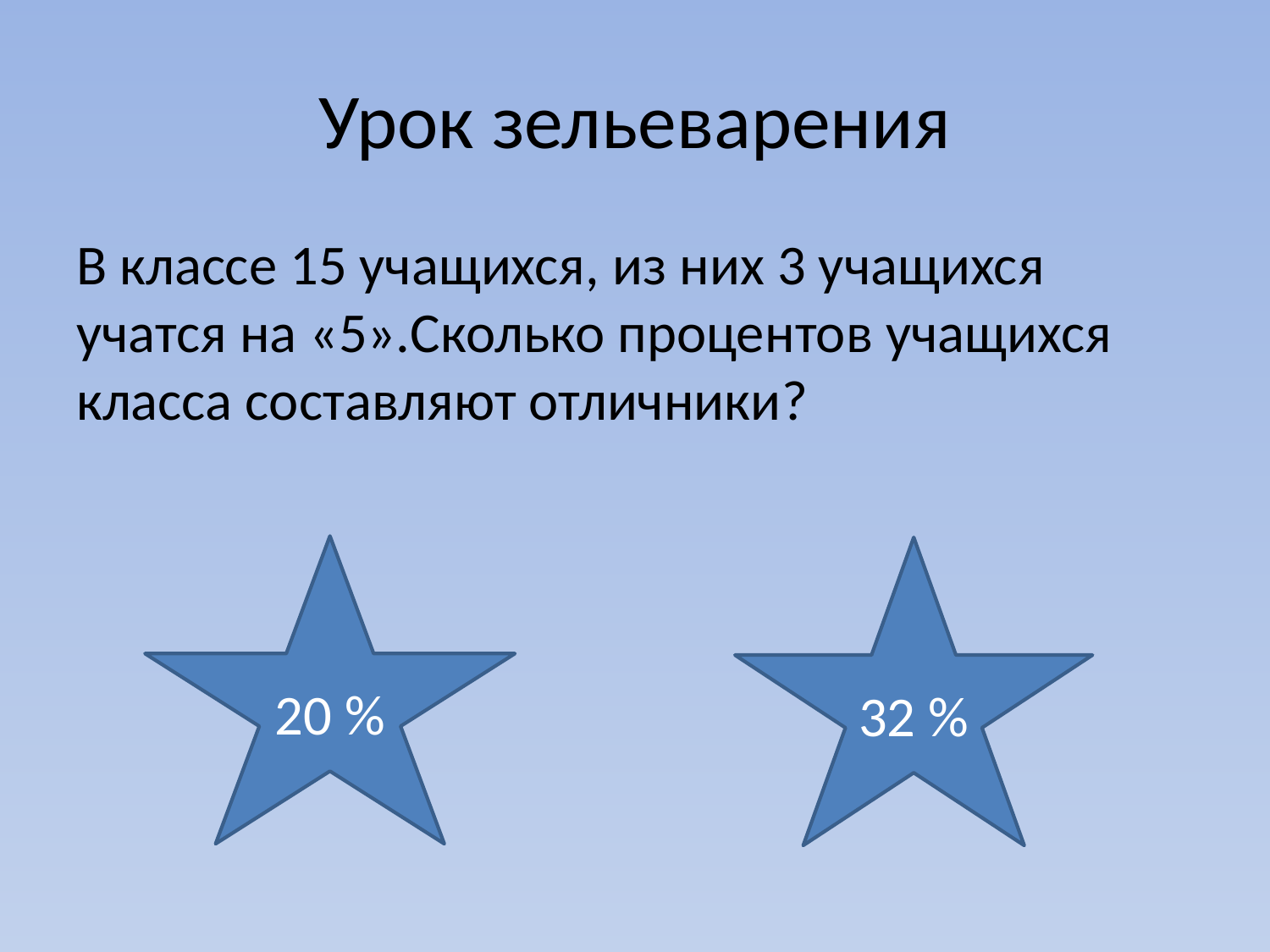

# Урок зельеварения
В классе 15 учащихся, из них 3 учащихся учатся на «5».Сколько процентов учащихся класса составляют отличники?
20 %
32 %